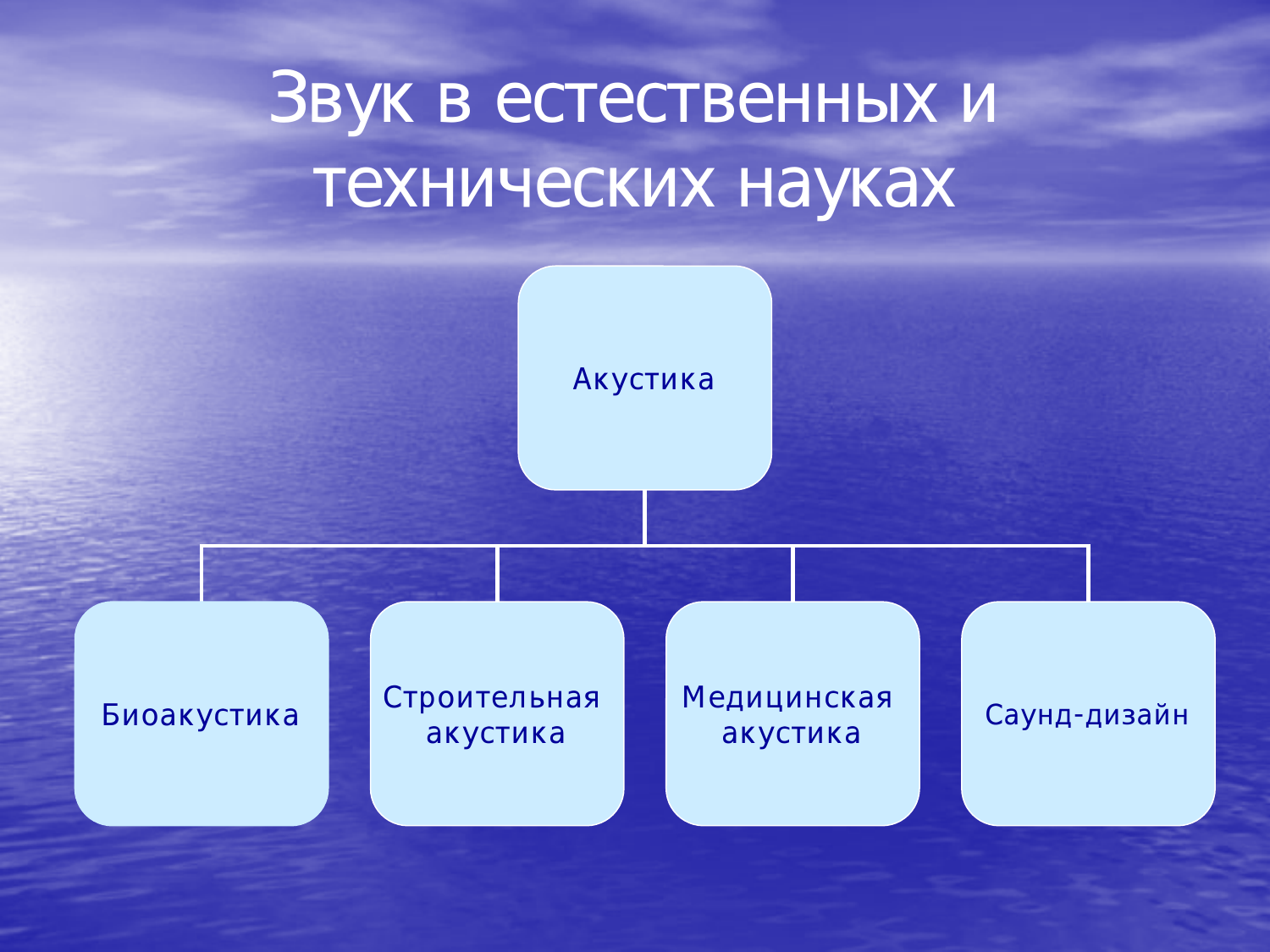

# Звук в естественных и технических науках
Акустика
Биоакустика
Строительная
акустика
Медицинская
акустика
Саунд-дизайн